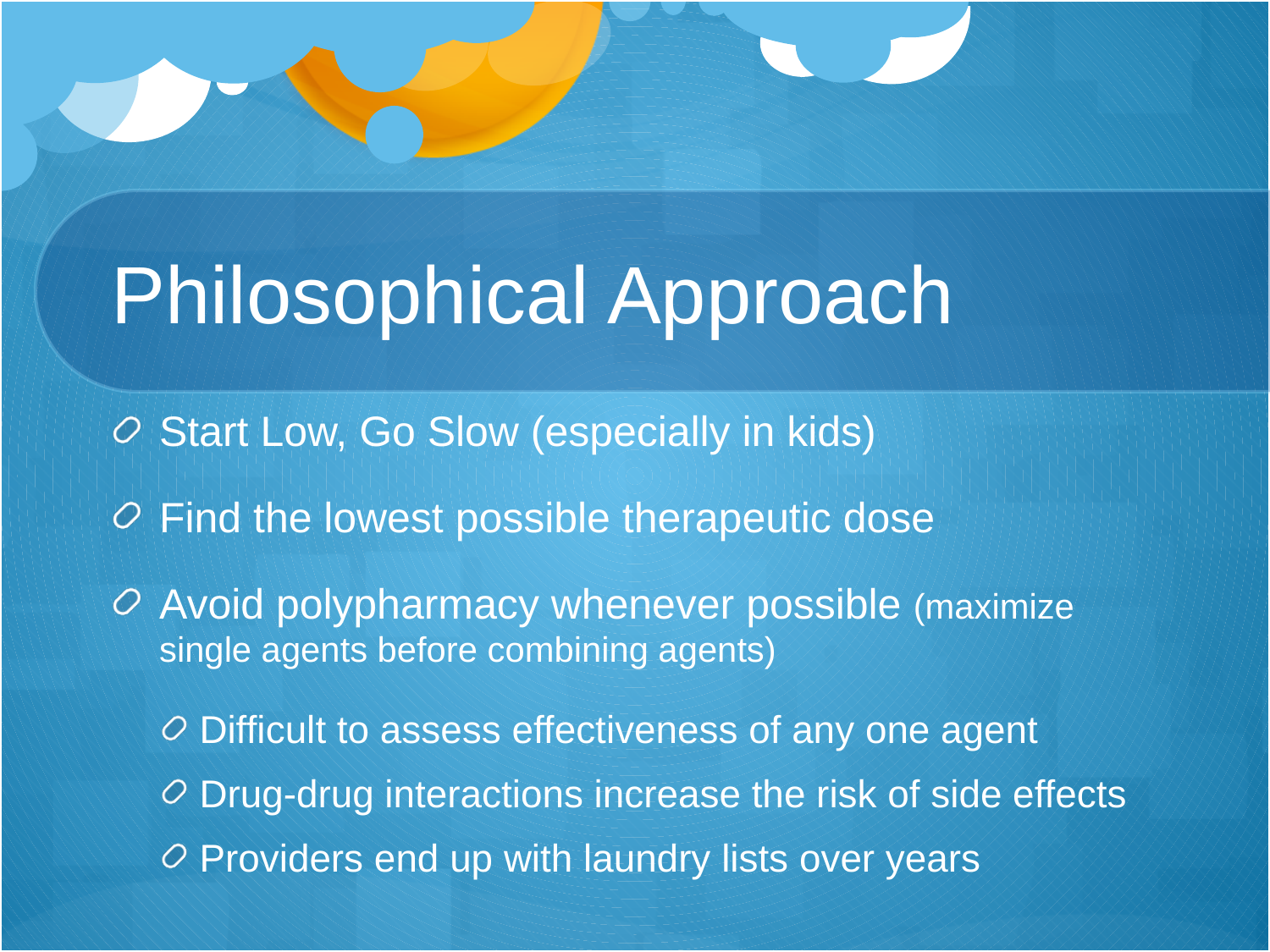

# Philosophical Approach
Start Low, Go Slow (especially in kids)
Find the lowest possible therapeutic dose
Avoid polypharmacy whenever possible (maximize single agents before combining agents)
Difficult to assess effectiveness of any one agent
Drug-drug interactions increase the risk of side effects
Providers end up with laundry lists over years